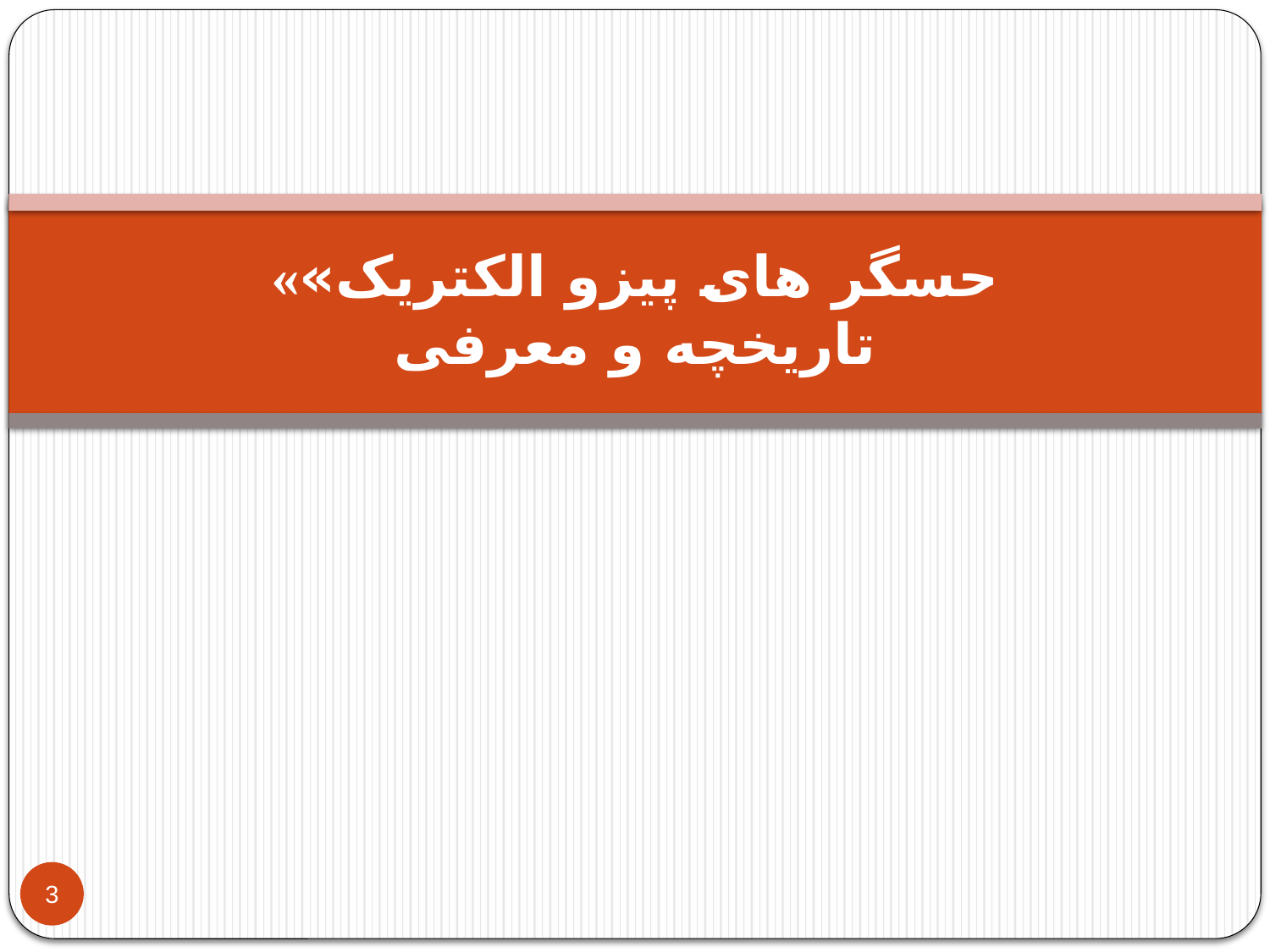

# «حسگر های پیزو الکتریک» تاریخچه و معرفی
3